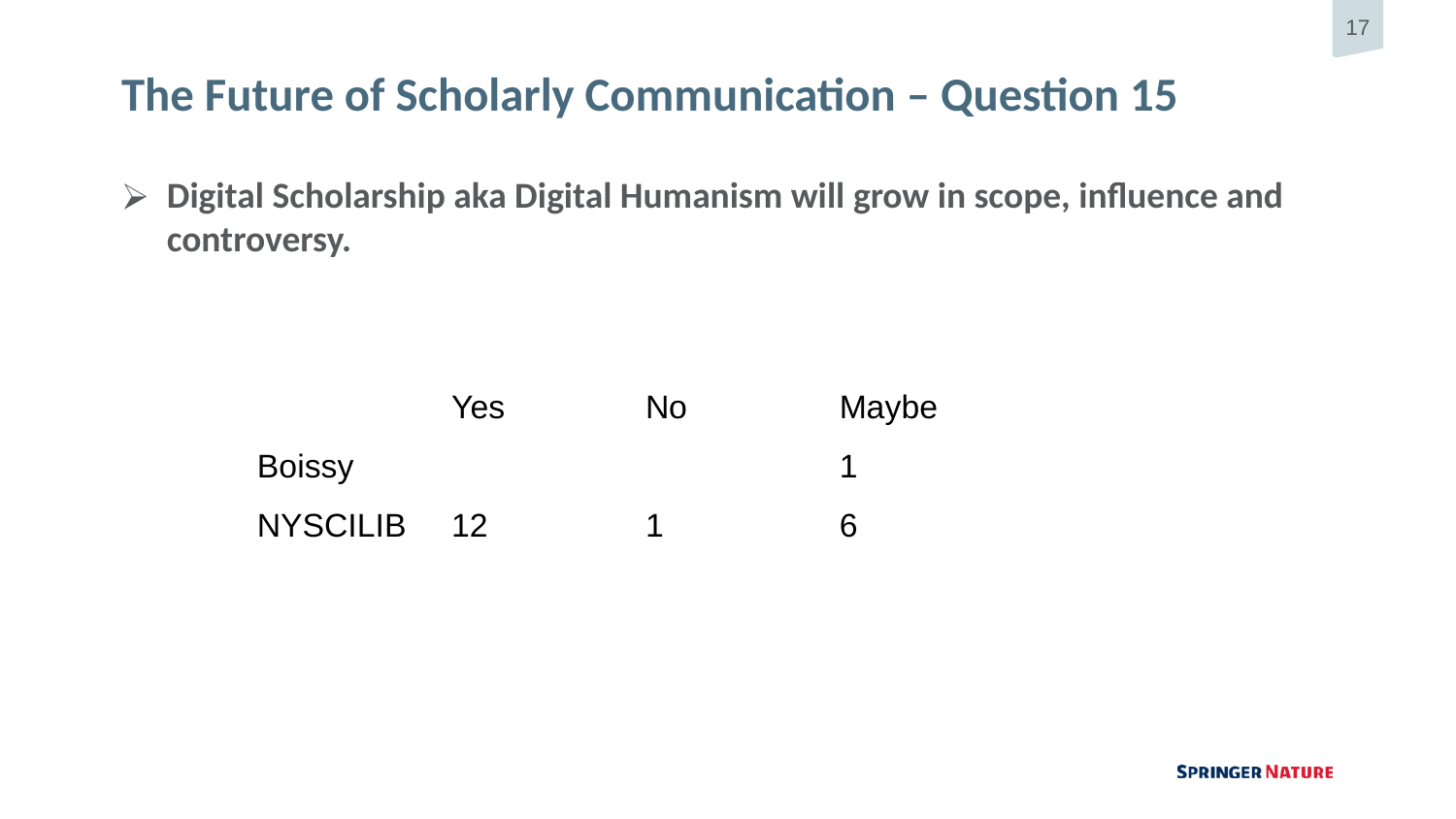

# The Future of Scholarly Communication – Question 15
Digital Scholarship aka Digital Humanism will grow in scope, influence and controversy.

|  | Yes | No | Maybe |
| --- | --- | --- | --- |
| Boissy |  |  | 1 |
| NYSCILIB | 12 | 1 | 6 |